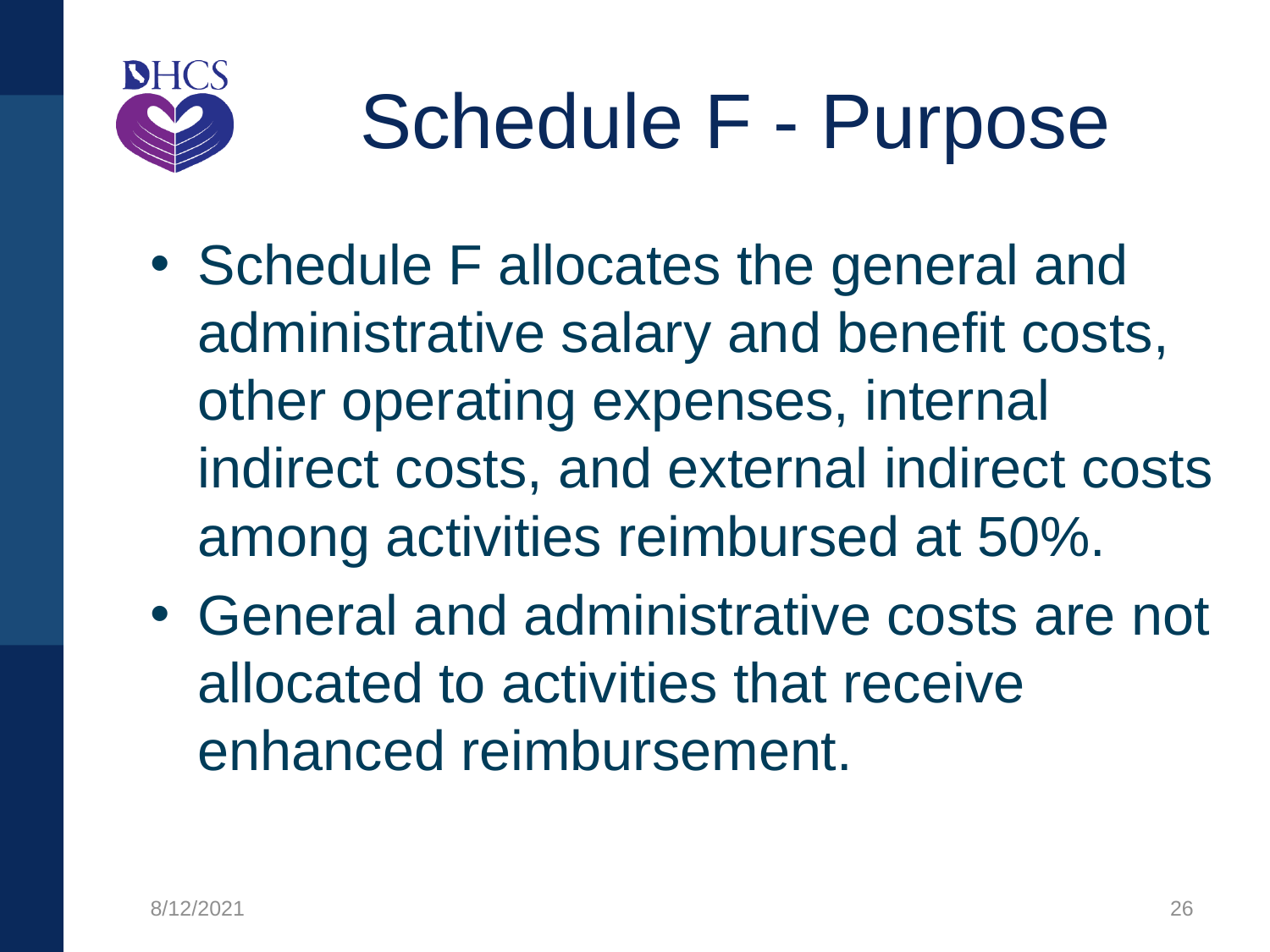

# Schedule F - Purpose
Schedule F allocates the general and administrative salary and benefit costs, other operating expenses, internal indirect costs, and external indirect costs among activities reimbursed at 50%.
General and administrative costs are not allocated to activities that receive enhanced reimbursement.
8/12/2021
26